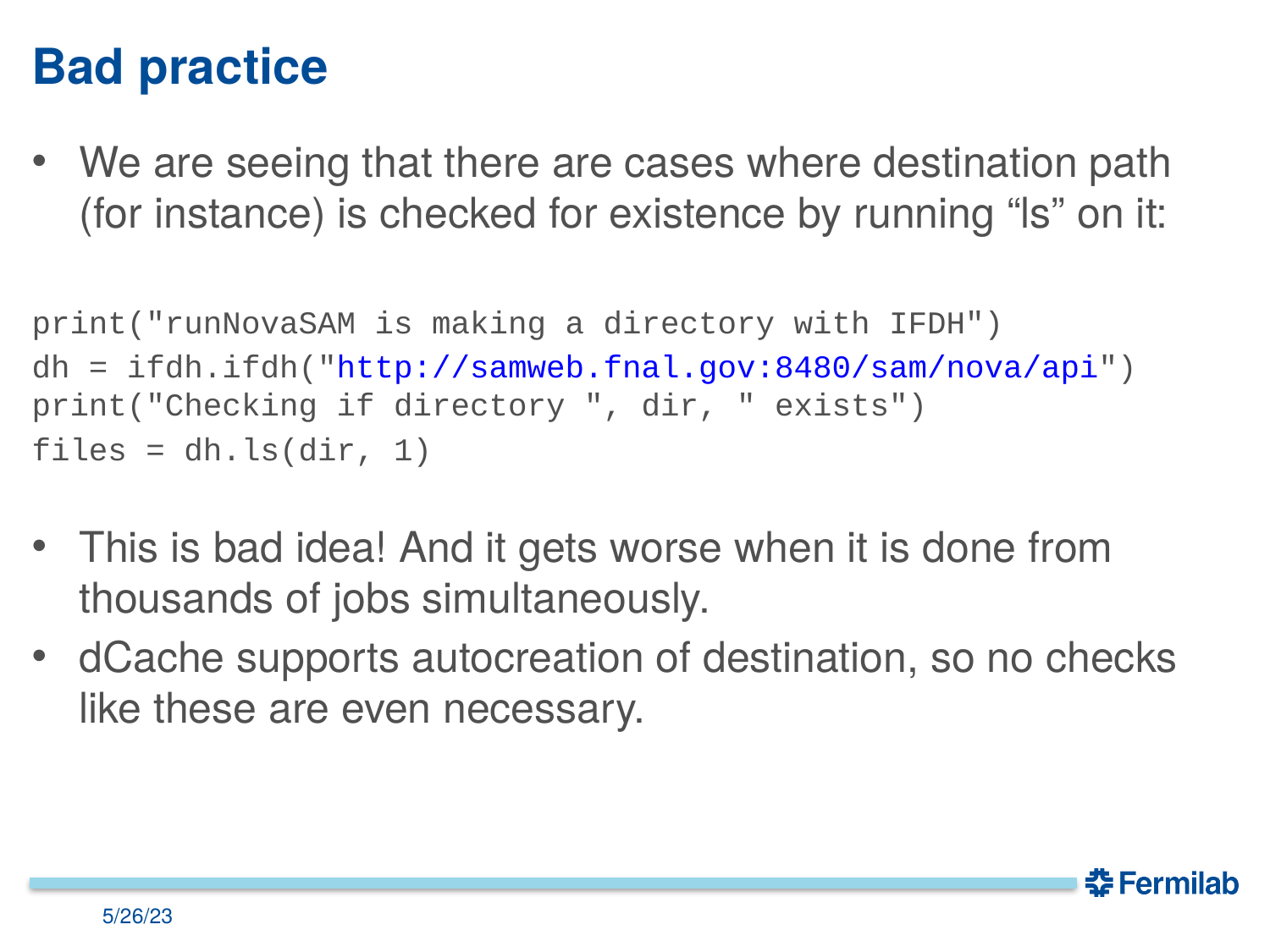

# Bad practice
We are seeing that there are cases where destination path (for instance) is checked for existence by running “ls” on it:

print("runNovaSAM is making a directory with IFDH")
dh = ifdh.ifdh("http://samweb.fnal.gov:8480/sam/nova/api") print("Checking if directory ", dir, " exists")
files = dh.ls(dir, 1)

This is bad idea! And it gets worse when it is done from thousands of jobs simultaneously.
dCache supports autocreation of destination, so no checks like these are even necessary.
5/26/23